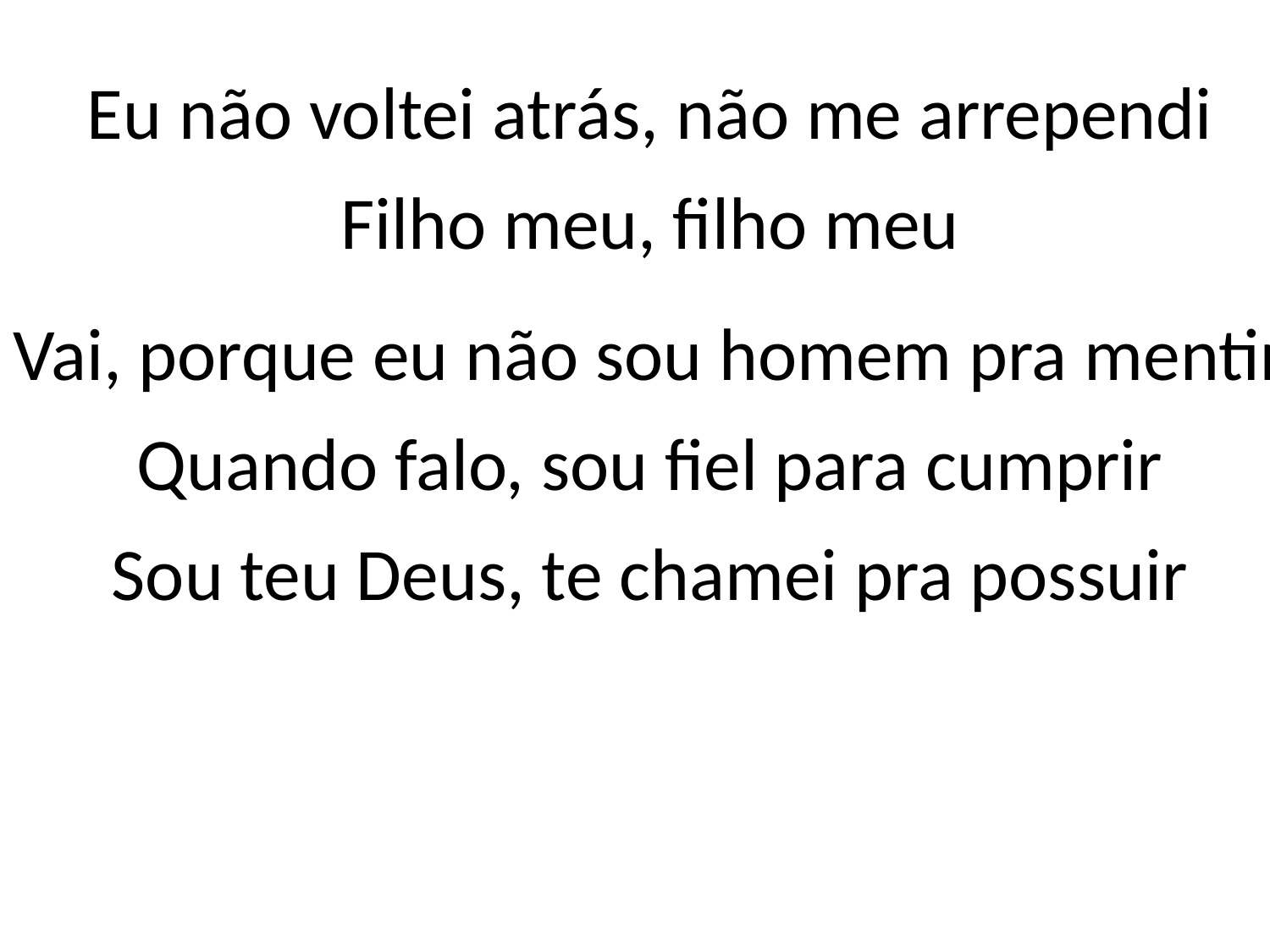

Eu não voltei atrás, não me arrependi

Filho meu, filho meu

Vai, porque eu não sou homem pra mentir

Quando falo, sou fiel para cumprir

Sou teu Deus, te chamei pra possuir

#